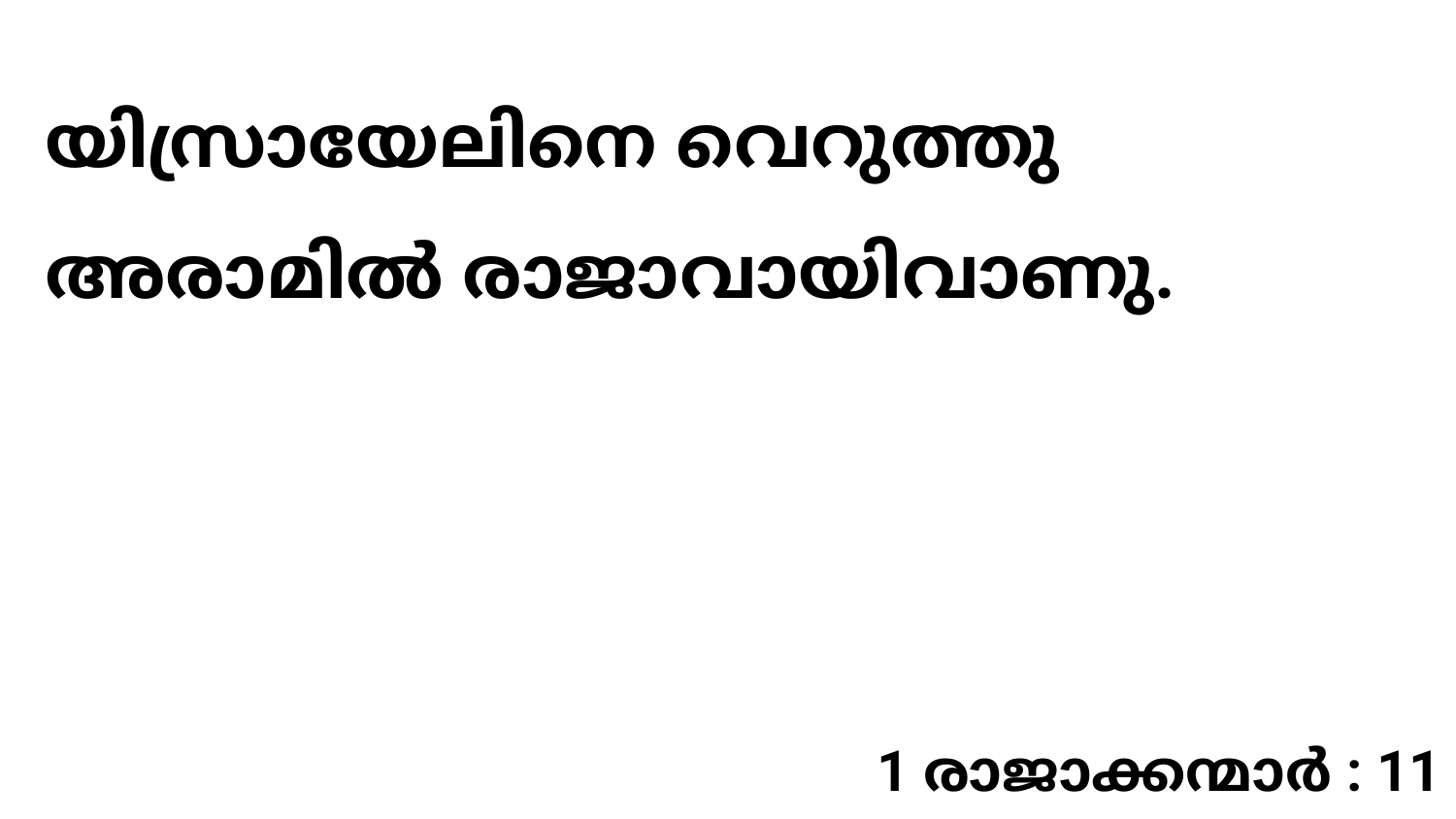

യിസ്രായേലിനെ വെറുത്തു അരാമിൽ രാജാവായിവാണു.
1 രാജാക്കന്മാർ : 11